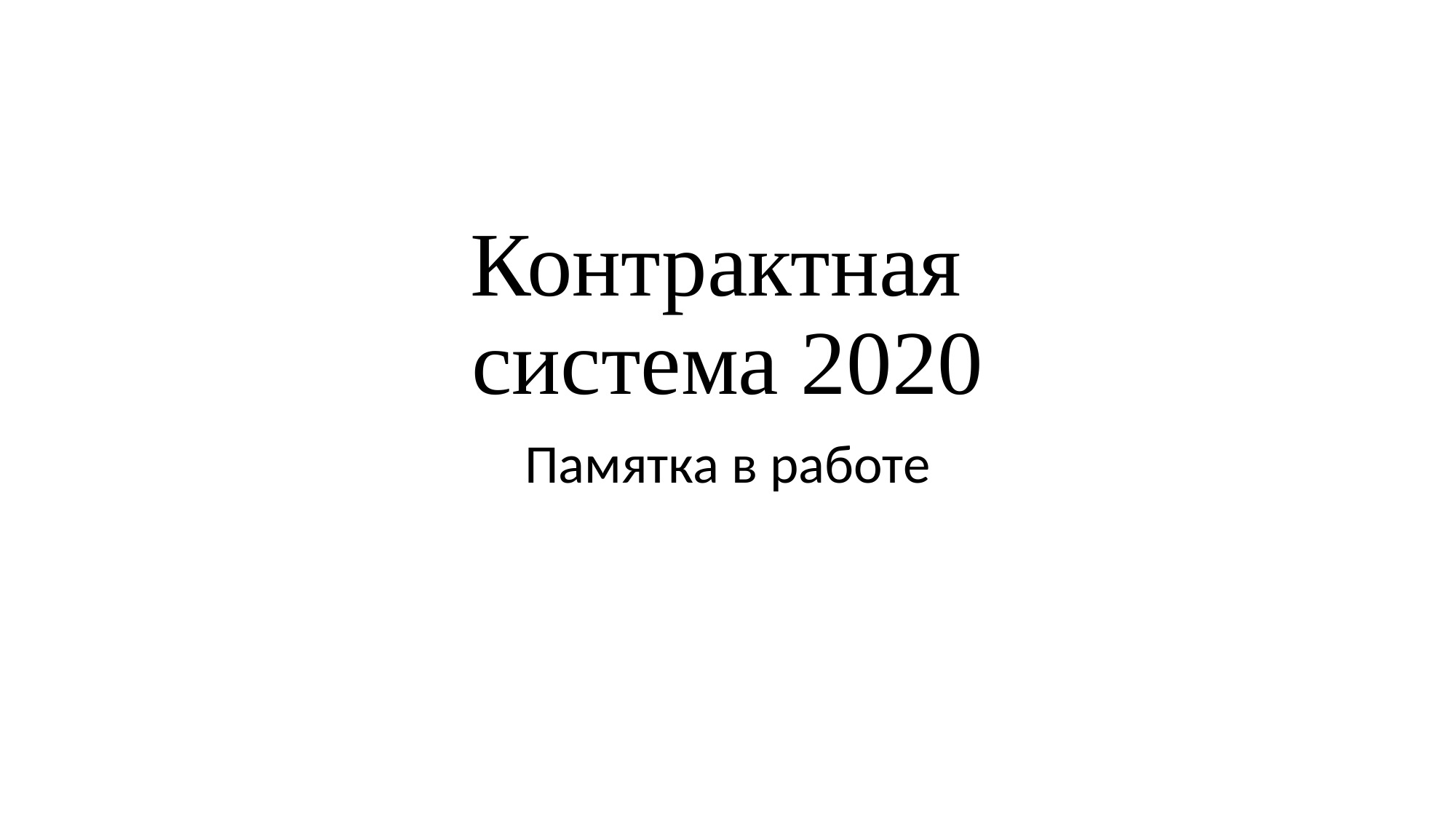

# Контрактная система 2020
Памятка в работе